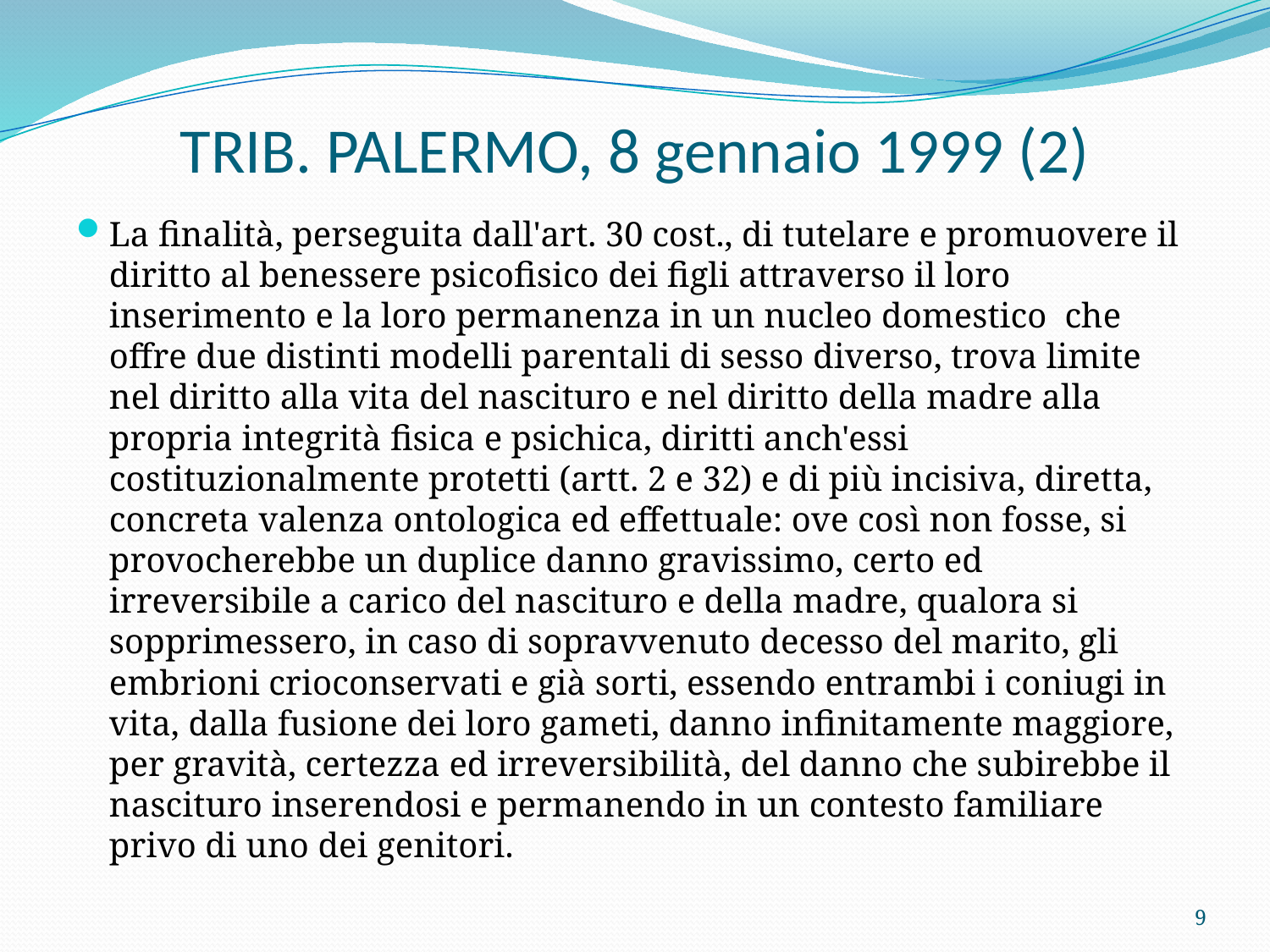

# TRIB. PALERMO, 8 gennaio 1999 (2)
La finalità, perseguita dall'art. 30 cost., di tutelare e promuovere il diritto al benessere psicofisico dei figli attraverso il loro inserimento e la loro permanenza in un nucleo domestico  che offre due distinti modelli parentali di sesso diverso, trova limite nel diritto alla vita del nascituro e nel diritto della madre alla propria integrità fisica e psichica, diritti anch'essi costituzionalmente protetti (artt. 2 e 32) e di più incisiva, diretta, concreta valenza ontologica ed effettuale: ove così non fosse, si provocherebbe un duplice danno gravissimo, certo ed irreversibile a carico del nascituro e della madre, qualora si sopprimessero, in caso di sopravvenuto decesso del marito, gli embrioni crioconservati e già sorti, essendo entrambi i coniugi in vita, dalla fusione dei loro gameti, danno infinitamente maggiore, per gravità, certezza ed irreversibilità, del danno che subirebbe il nascituro inserendosi e permanendo in un contesto familiare privo di uno dei genitori.
9